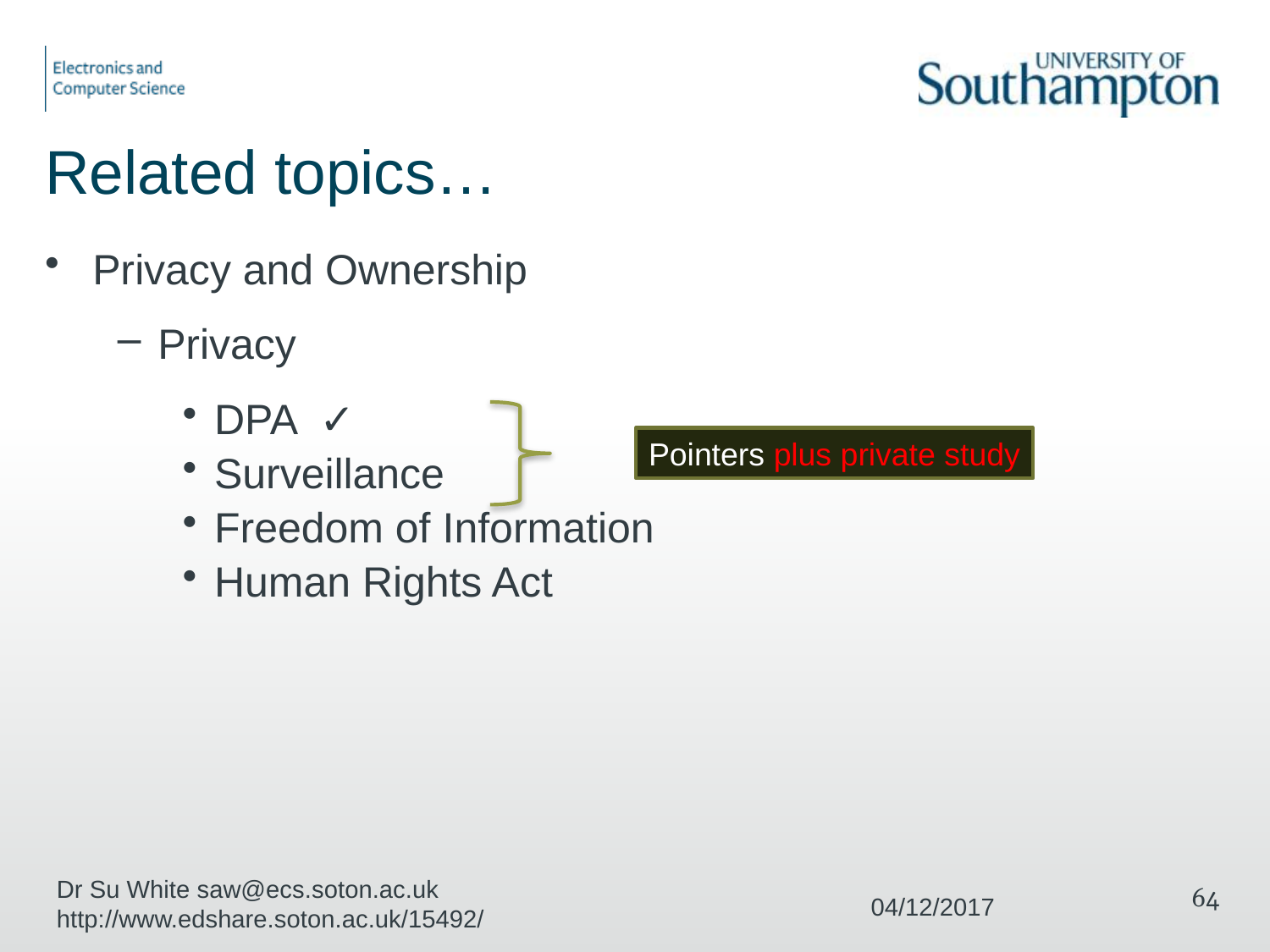

# Related topics…
Privacy and Ownership
Privacy
DPA  ✓
Surveillance
Freedom of Information
Human Rights Act

Pointers plus private study
Dr Su White saw@ecs.soton.ac.uk     http://www.edshare.soton.ac.uk/15492/
64
04/12/2017